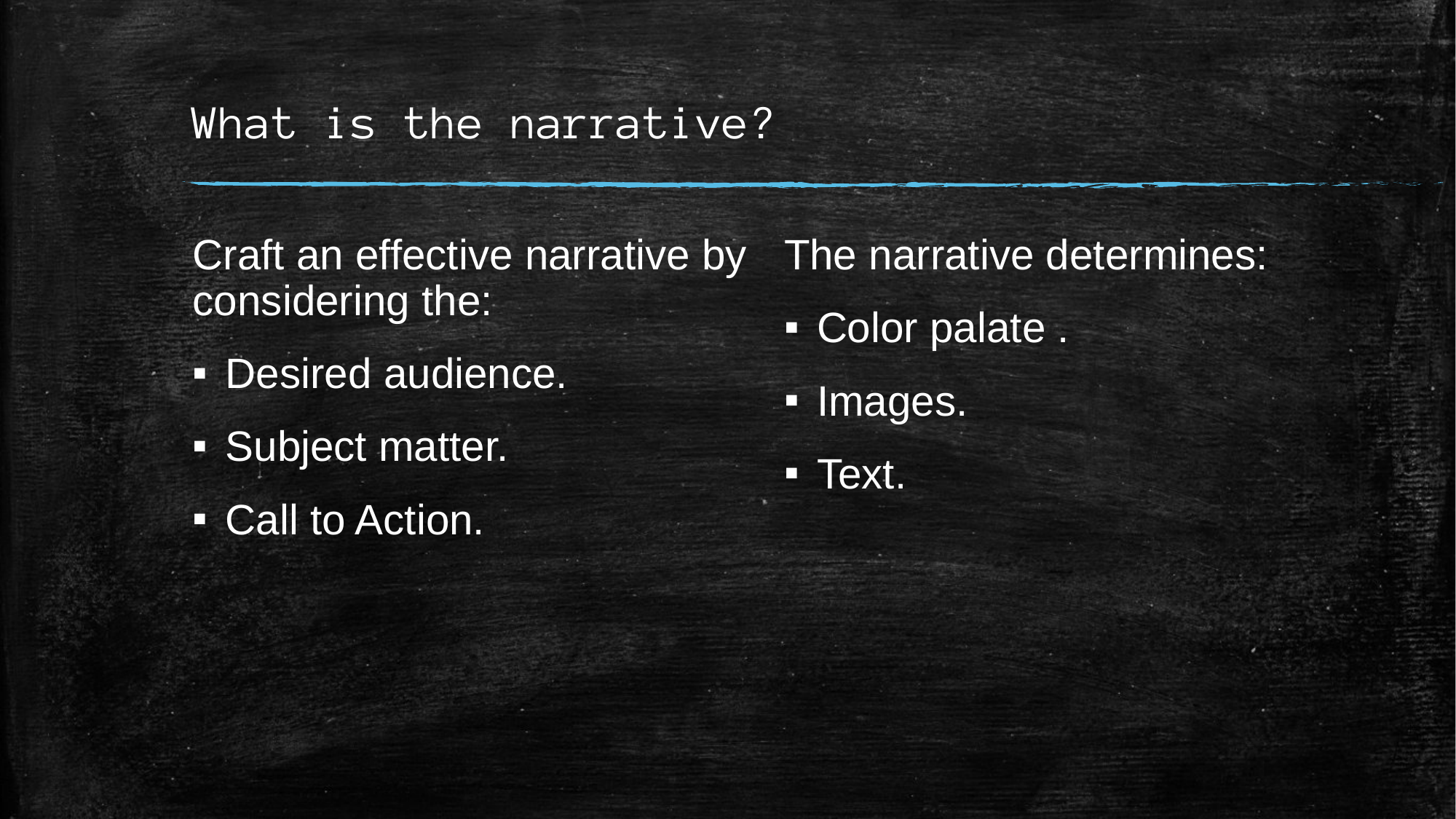

# What is the narrative?
Craft an effective narrative by considering the:
Desired audience.
Subject matter.
Call to Action.
The narrative determines:
Color palate .
Images.
Text.